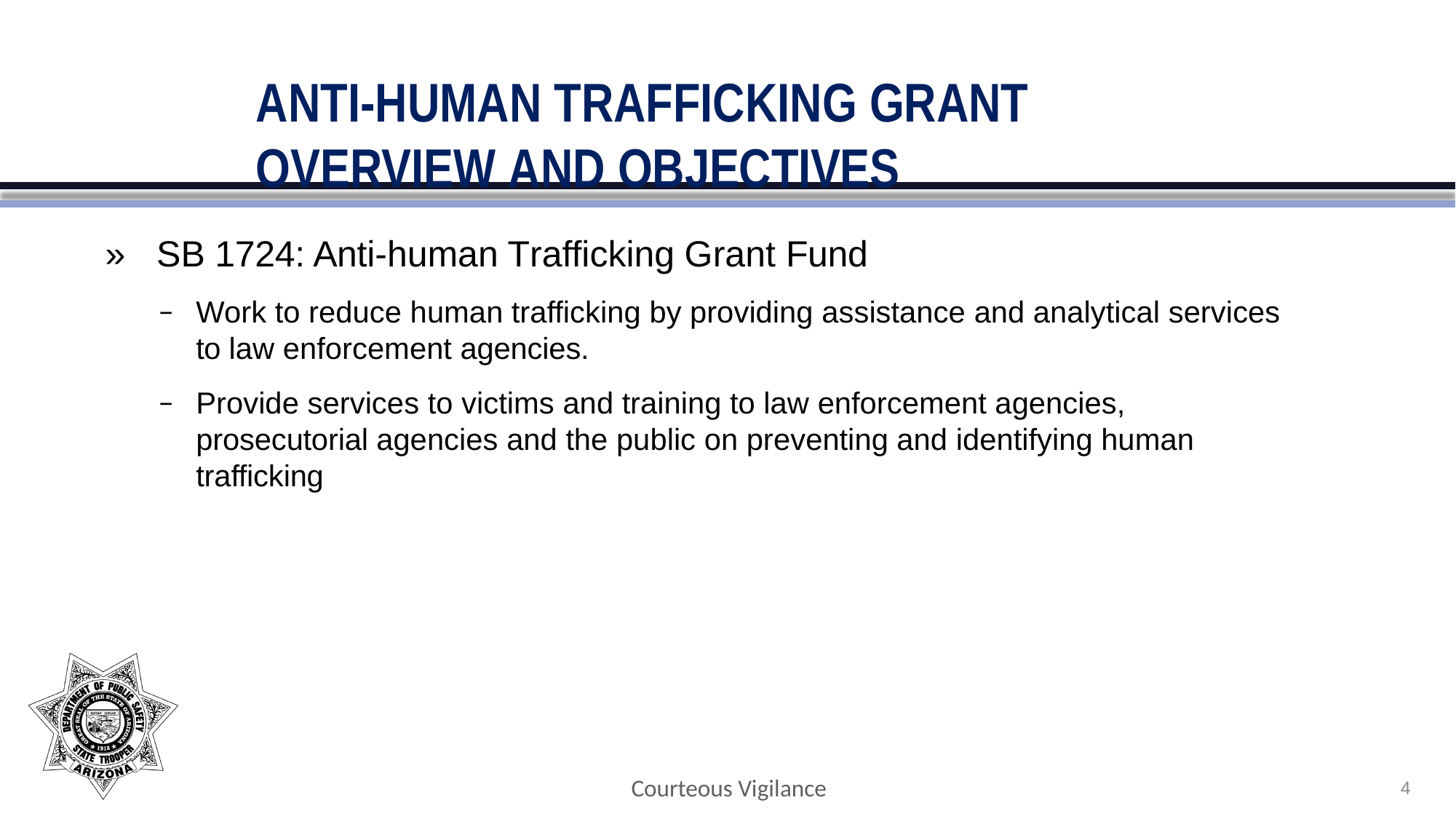

# ANTI-HUMAN TRAFFICKING GRANT OVERVIEW AND OBJECTIVES
»	SB 1724: Anti-human Trafficking Grant Fund
−	Work to reduce human trafficking by providing assistance and analytical services to law enforcement agencies.
−	Provide services to victims and training to law enforcement agencies, prosecutorial agencies and the public on preventing and identifying human trafficking
Courteous Vigilance
4